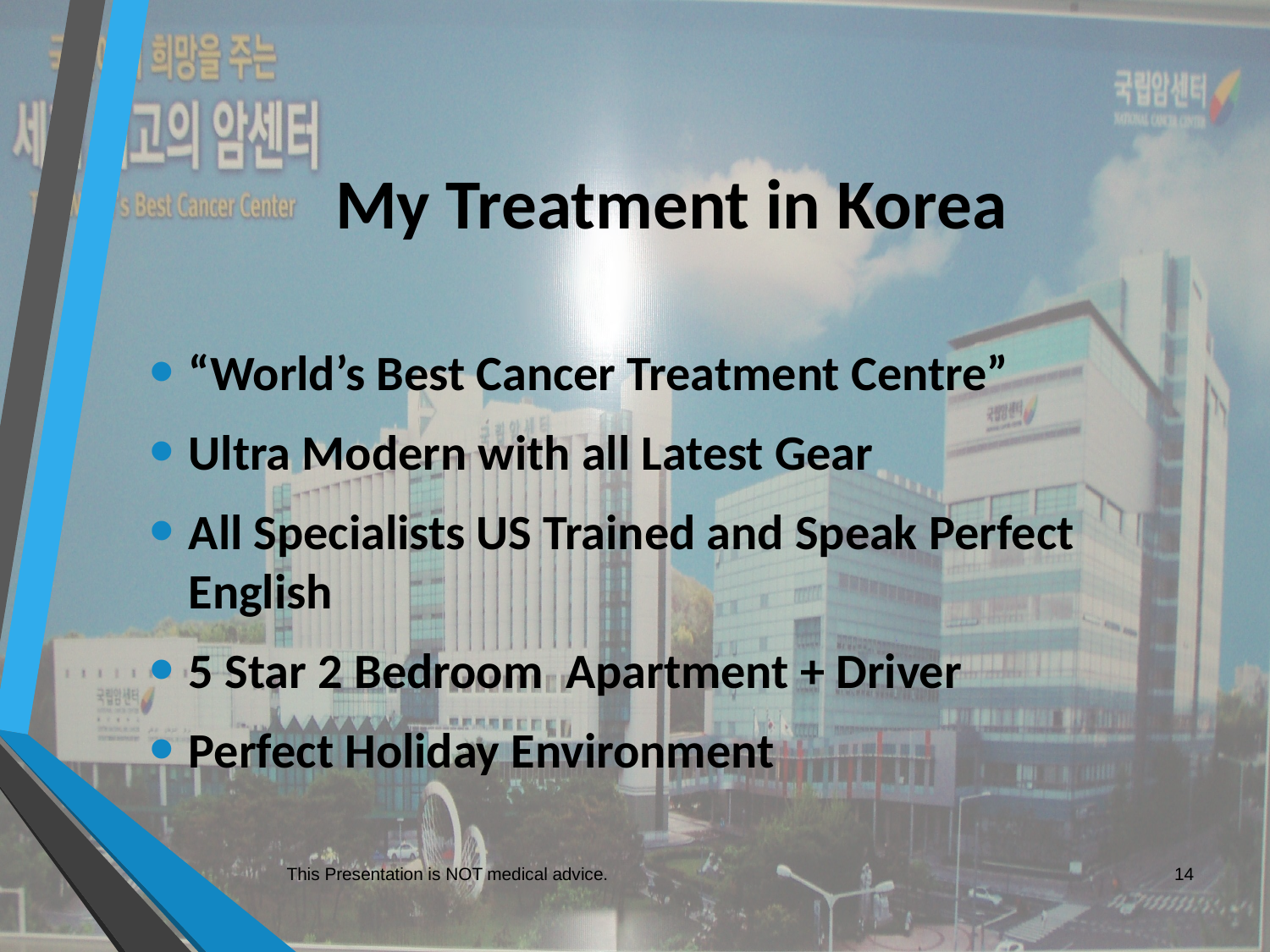

# My Treatment in Korea
“World’s Best Cancer Treatment Centre”
Ultra Modern with all Latest Gear
All Specialists US Trained and Speak Perfect English
5 Star 2 Bedroom  Apartment + Driver
Perfect Holiday Environment
This Presentation is NOT medical advice.
14